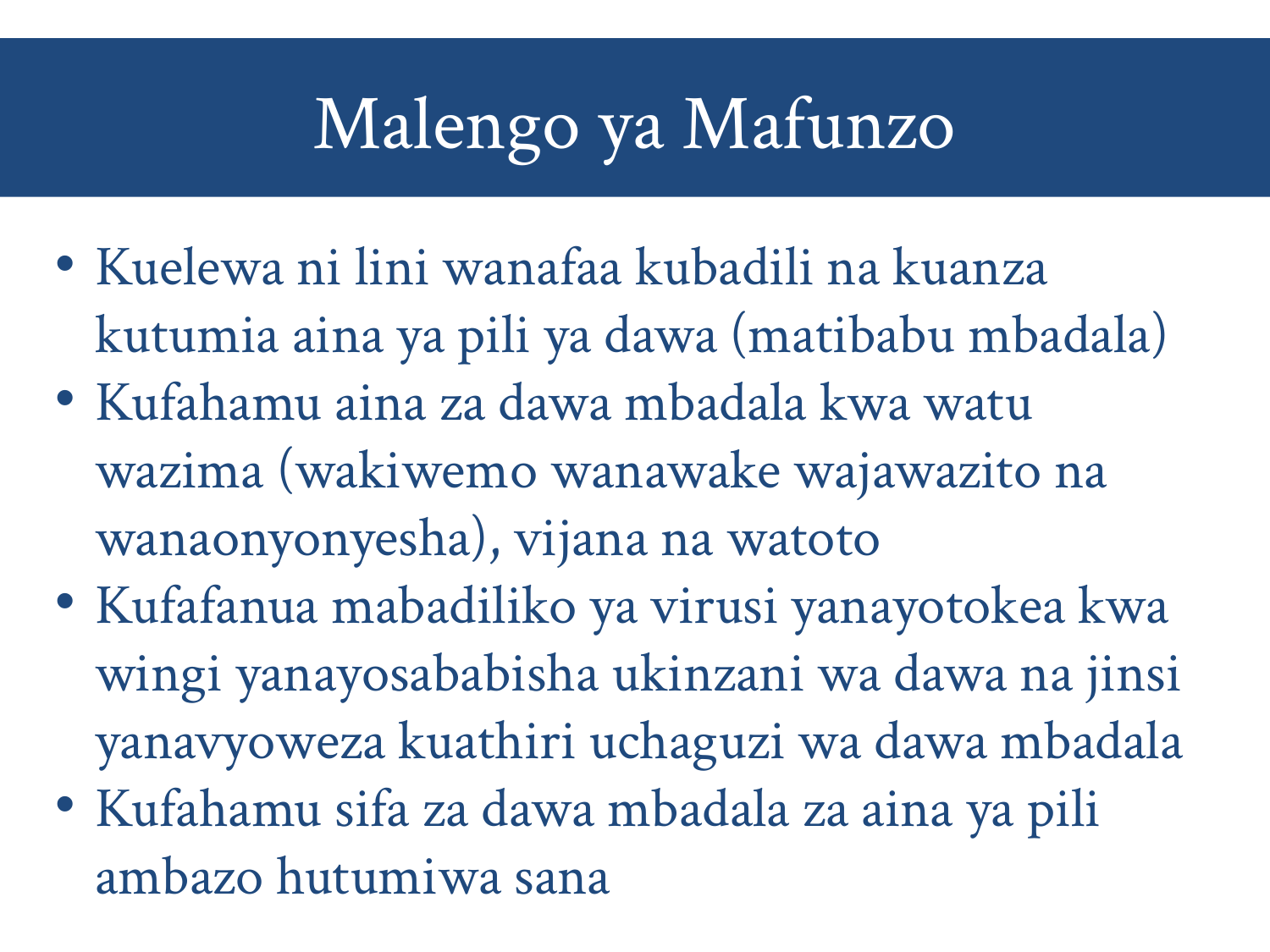

# Malengo ya Mafunzo
Kuelewa ni lini wanafaa kubadili na kuanza kutumia aina ya pili ya dawa (matibabu mbadala)
Kufahamu aina za dawa mbadala kwa watu wazima (wakiwemo wanawake wajawazito na wanaonyonyesha), vijana na watoto
Kufafanua mabadiliko ya virusi yanayotokea kwa wingi yanayosababisha ukinzani wa dawa na jinsi yanavyoweza kuathiri uchaguzi wa dawa mbadala
Kufahamu sifa za dawa mbadala za aina ya pili ambazo hutumiwa sana